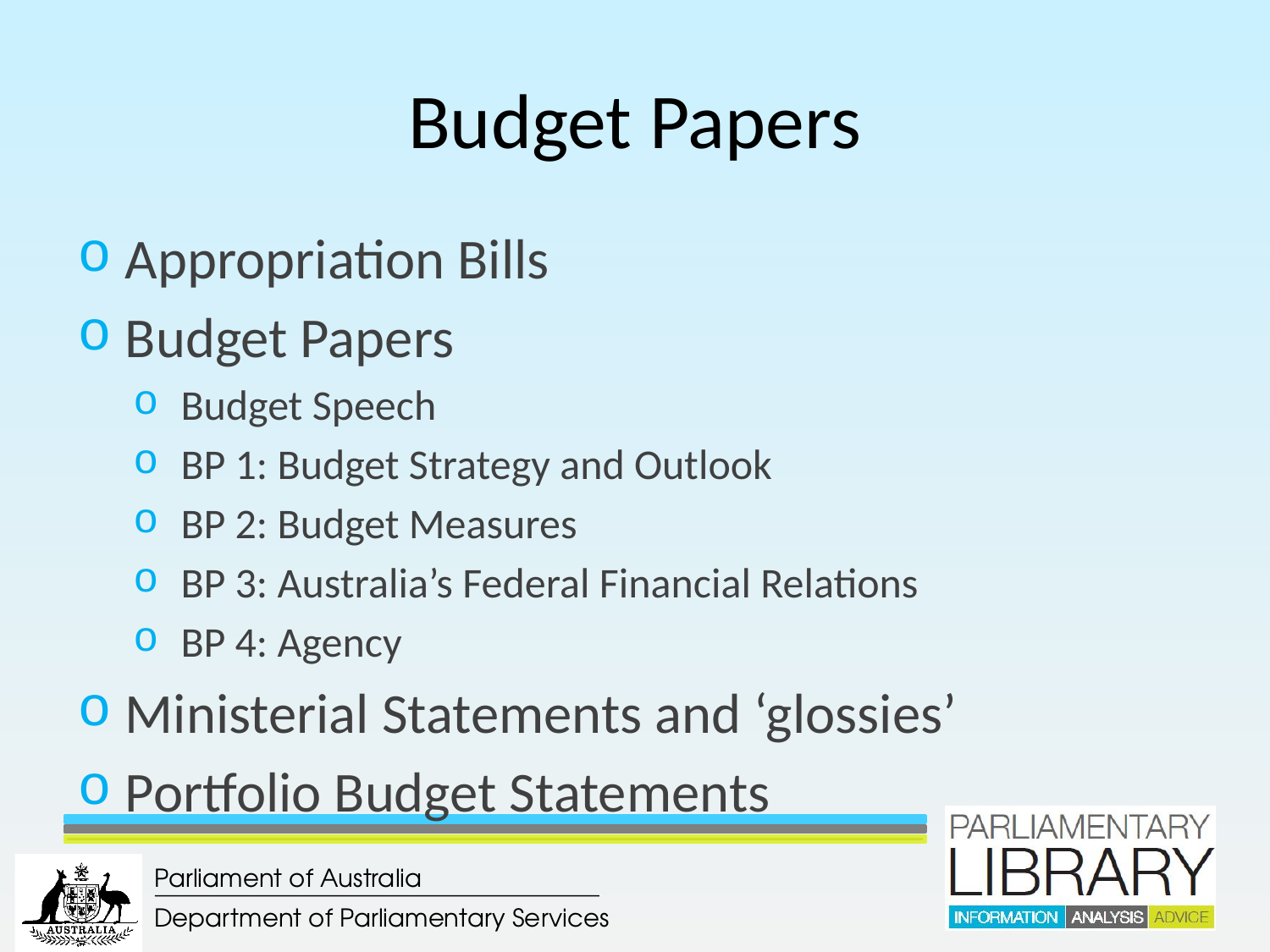

# Budget Papers
Appropriation Bills
Budget Papers
Budget Speech
BP 1: Budget Strategy and Outlook
BP 2: Budget Measures
BP 3: Australia’s Federal Financial Relations
BP 4: Agency
Ministerial Statements and ‘glossies’
Portfolio Budget Statements